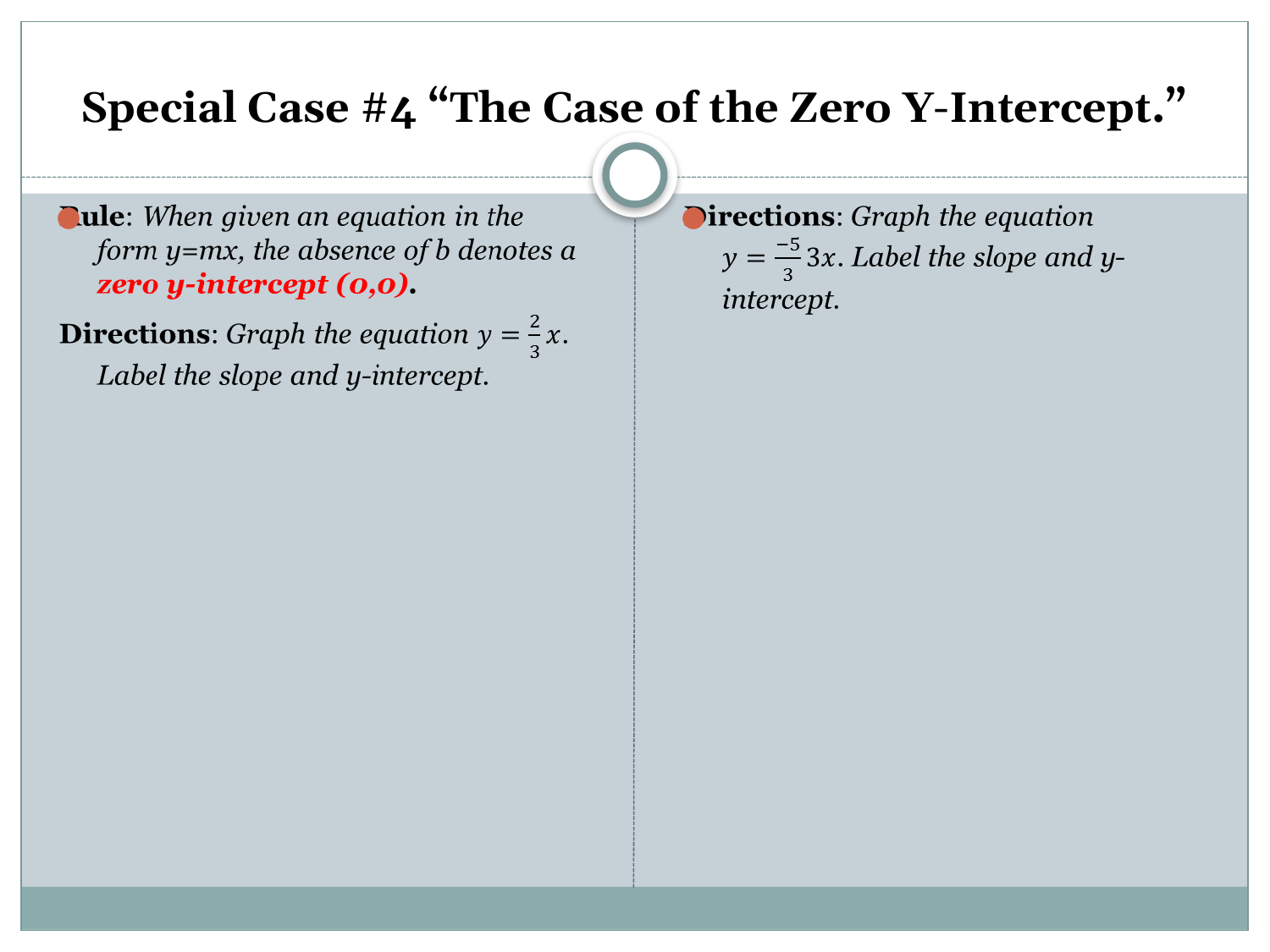

# Special Case #4 “The Case of the Zero Y-Intercept.”